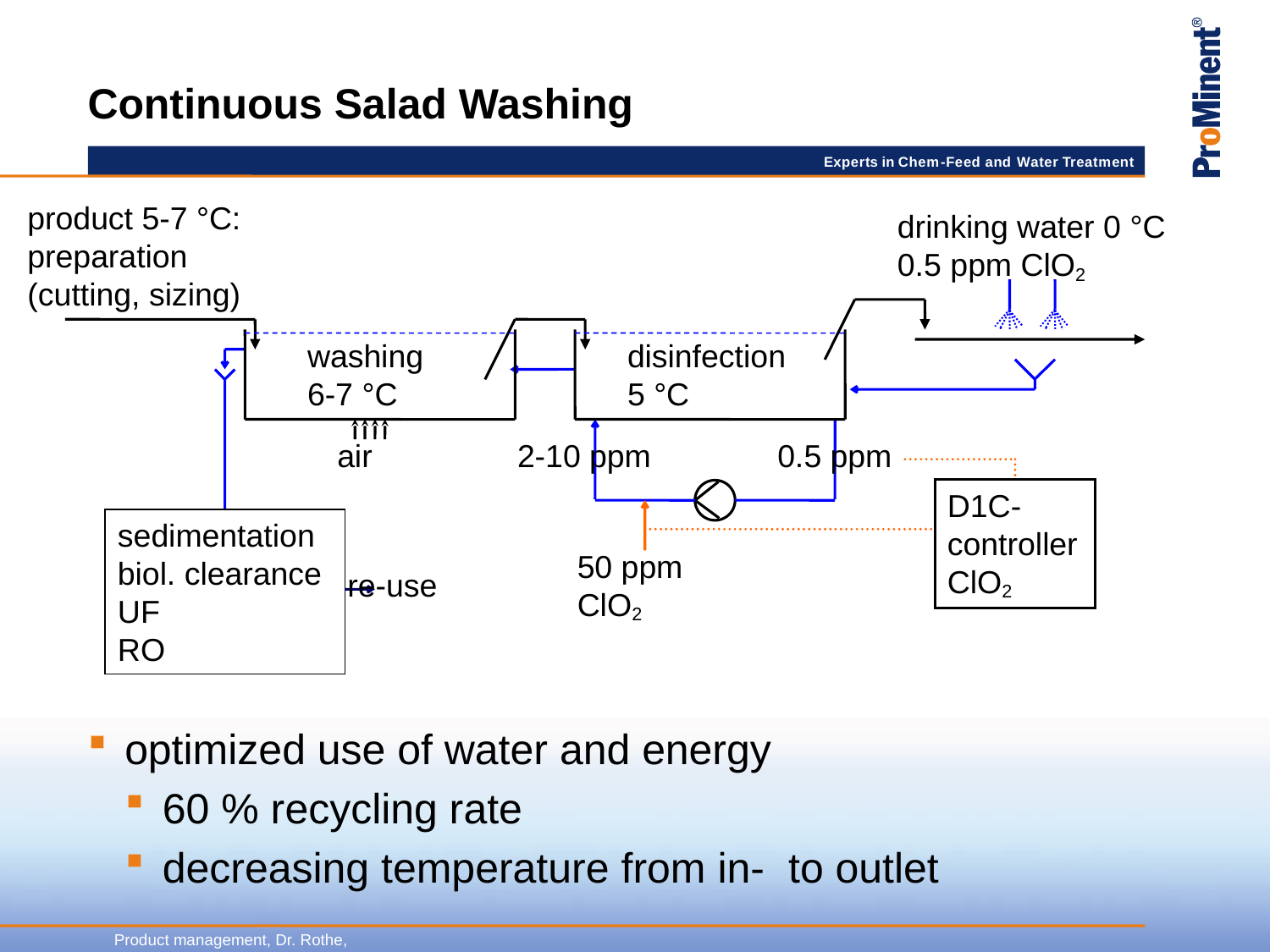

# Continuous Salad Washing
product 5-7 °C: preparation
(cutting, sizing)
drinking water 0 °C
0.5 ppm ClO2

washing
6-7 °C

disinfection
5 °C

sedimentation
biol. clearance
UF
RO
re-use

air

2-10 ppm
0.5 ppm

50 ppm ClO2

D1C-controller ClO2

optimized use of water and energy
60 % recycling rate
decreasing temperature from in-  to outlet
Product management, Dr. Rothe, 12.08.08